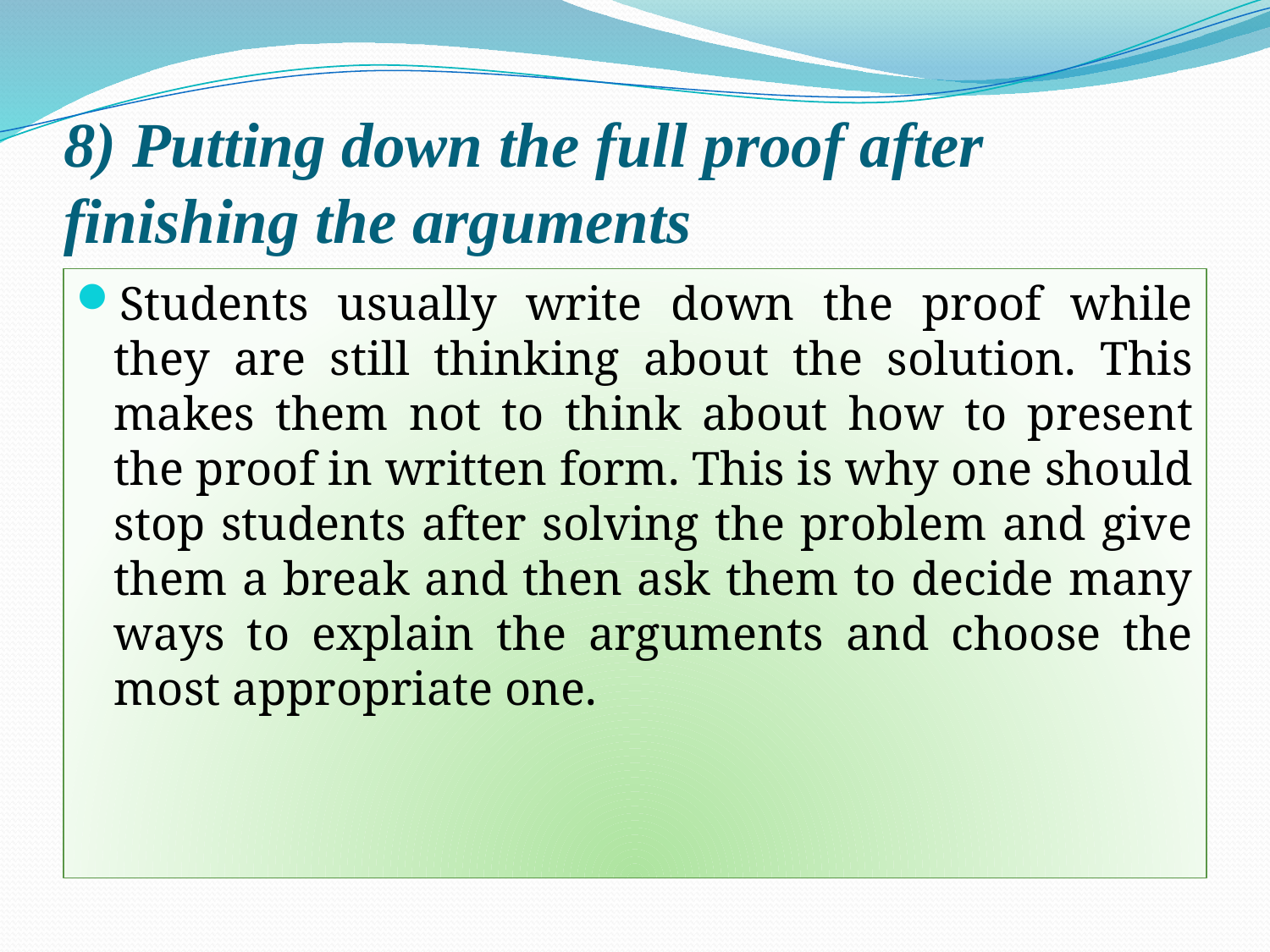

# 8) Putting down the full proof after finishing the arguments
Students usually write down the proof while they are still thinking about the solution. This makes them not to think about how to present the proof in written form. This is why one should stop students after solving the problem and give them a break and then ask them to decide many ways to explain the arguments and choose the most appropriate one.